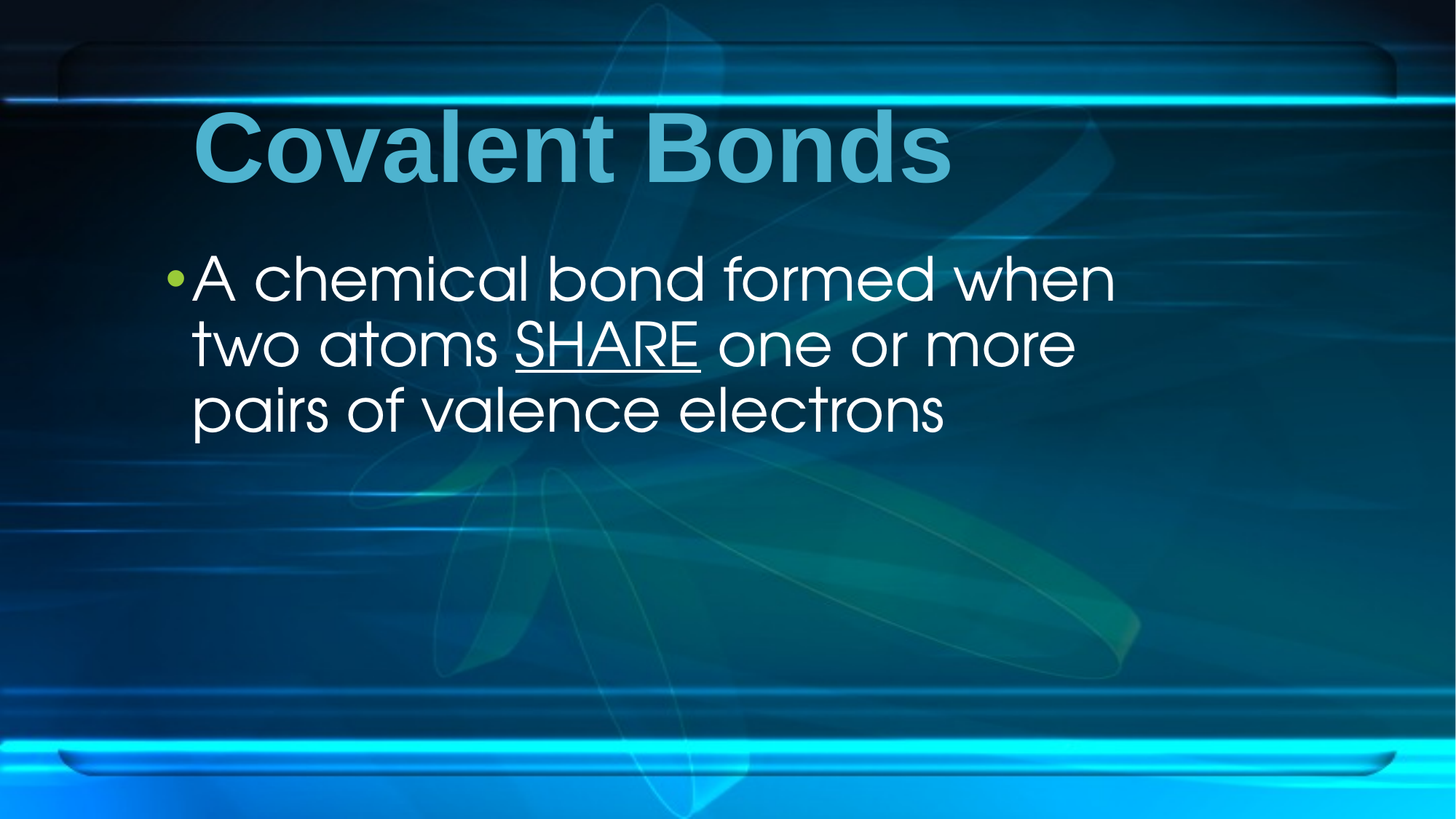

# Covalent Bonds
A chemical bond formed when two atoms SHARE one or more pairs of valence electrons